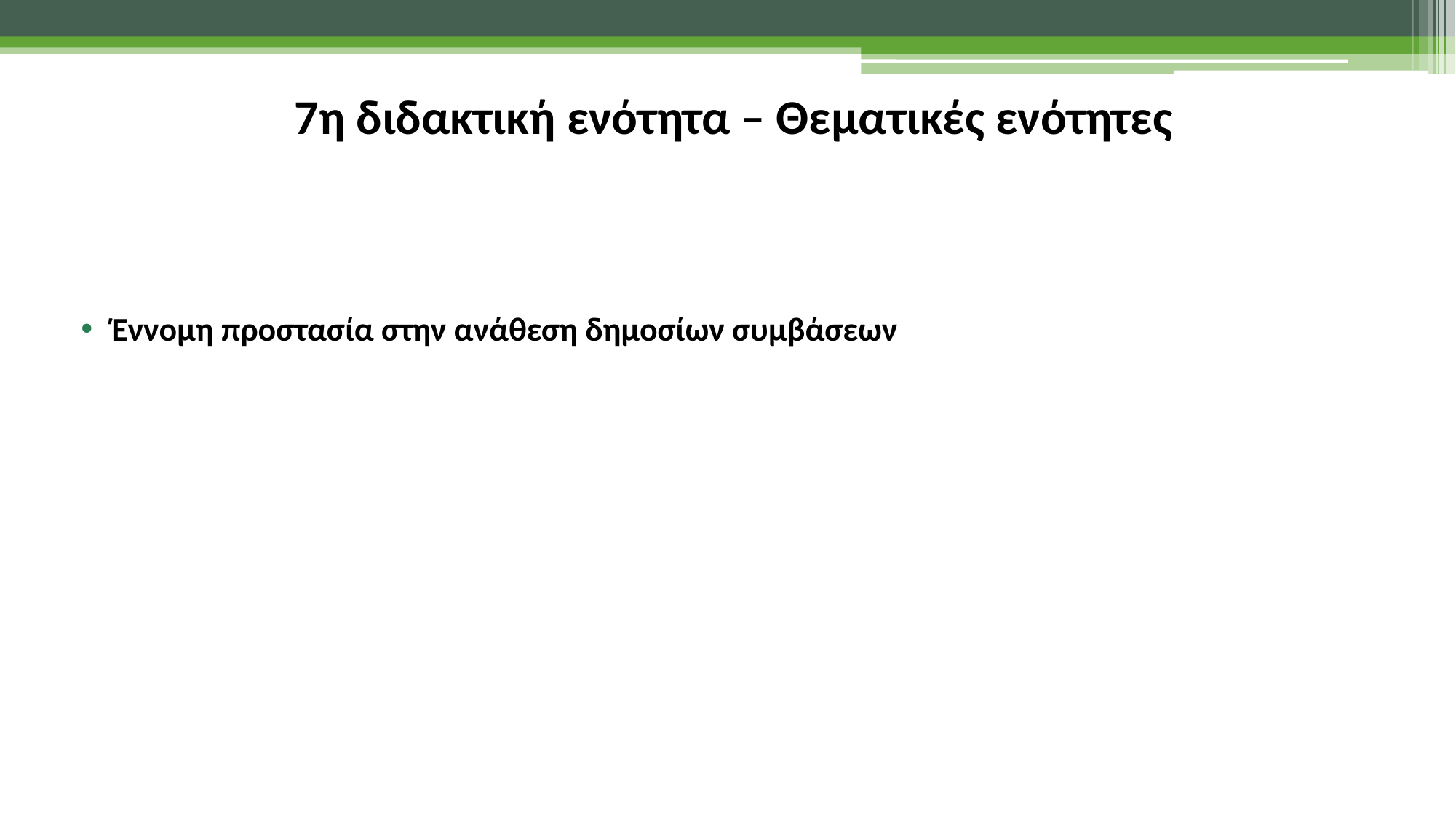

# 7η διδακτική ενότητα – Θεματικές ενότητες

Έννομη προστασία στην ανάθεση δημοσίων συμβάσεων